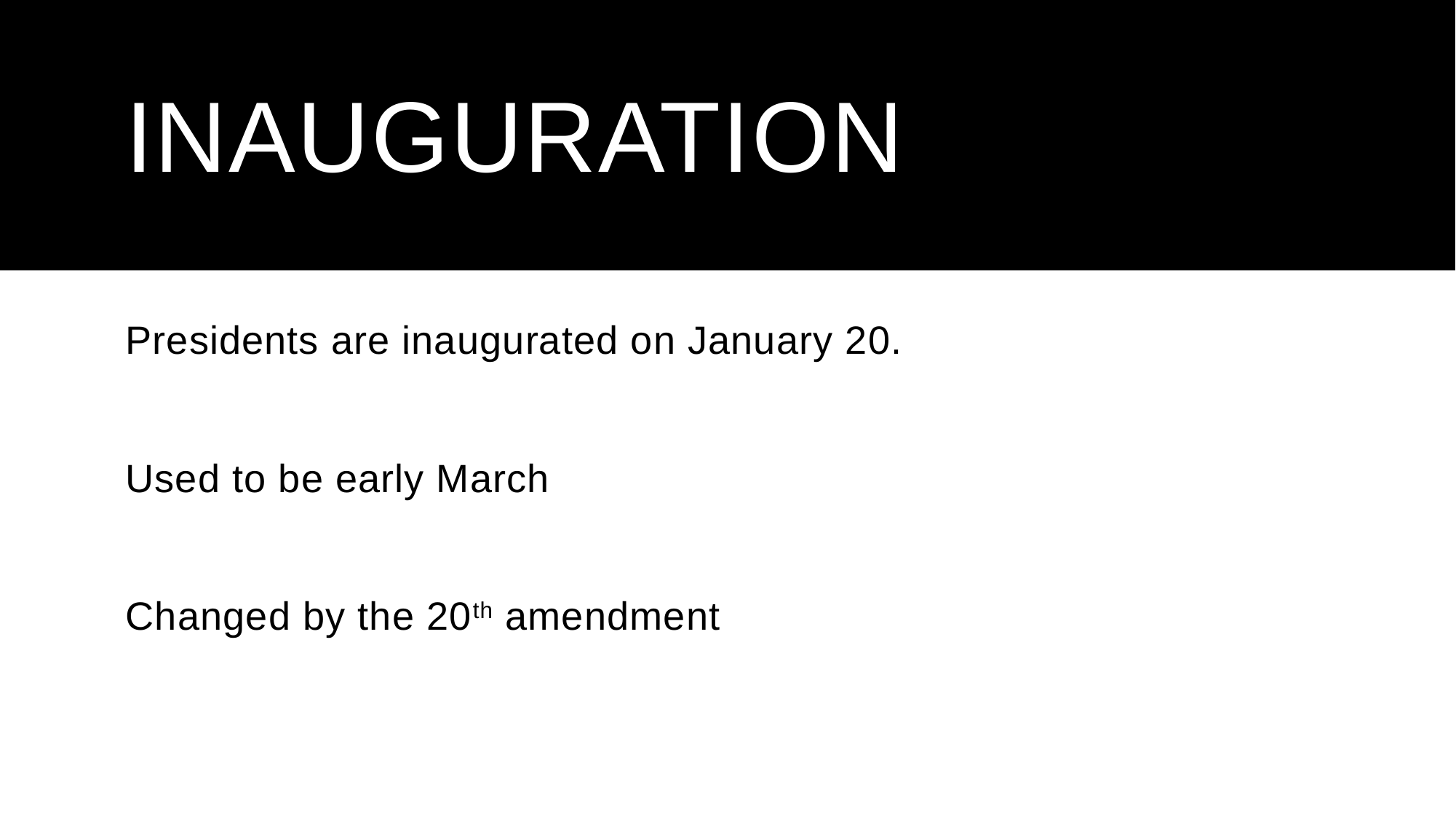

# Inauguration
Presidents are inaugurated on January 20.

Used to be early March

Changed by the 20th amendment